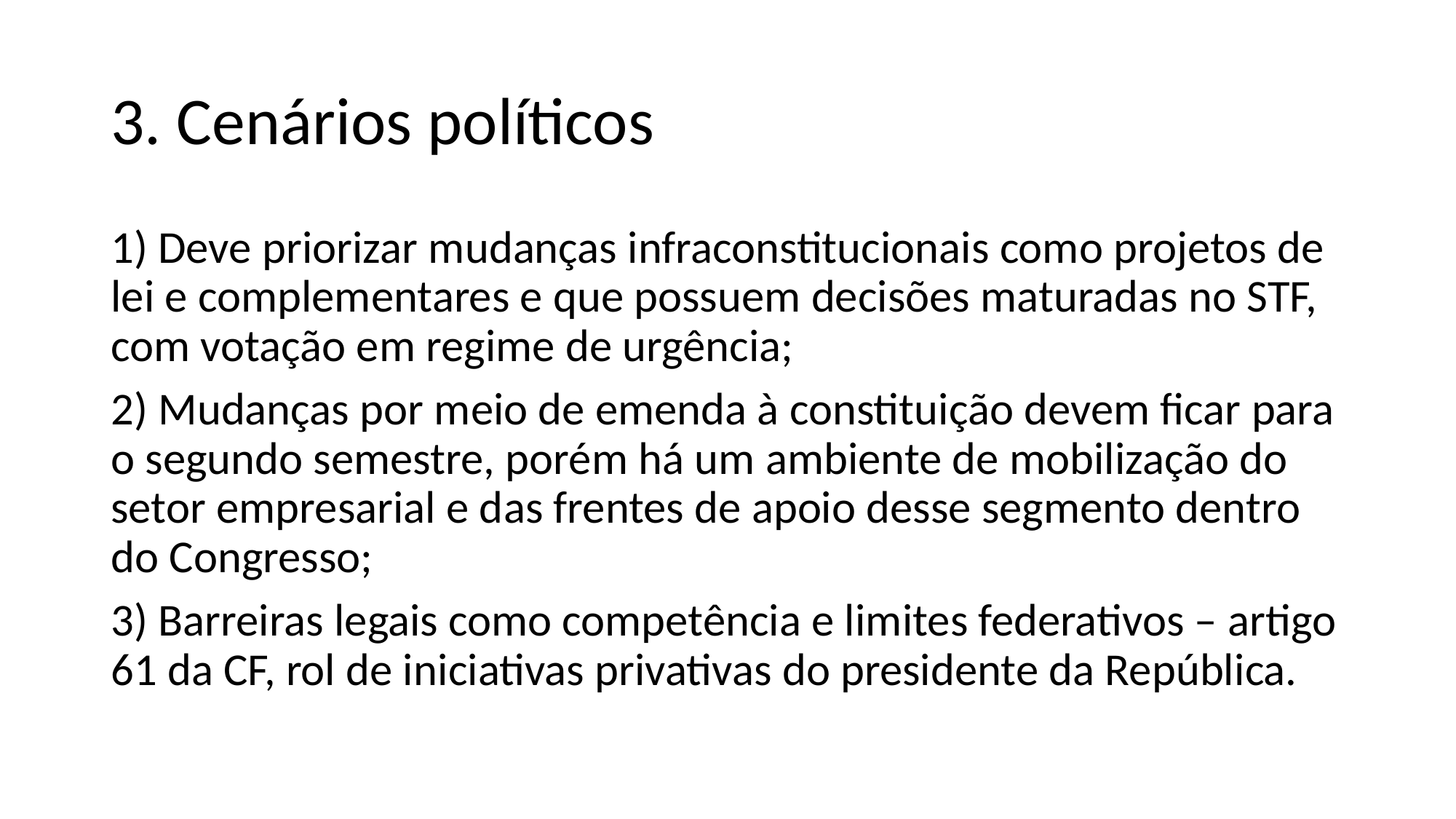

# 3. Cenários políticos
1) Deve priorizar mudanças infraconstitucionais como projetos de lei e complementares e que possuem decisões maturadas no STF, com votação em regime de urgência;
2) Mudanças por meio de emenda à constituição devem ficar para o segundo semestre, porém há um ambiente de mobilização do setor empresarial e das frentes de apoio desse segmento dentro do Congresso;
3) Barreiras legais como competência e limites federativos – artigo 61 da CF, rol de iniciativas privativas do presidente da República.